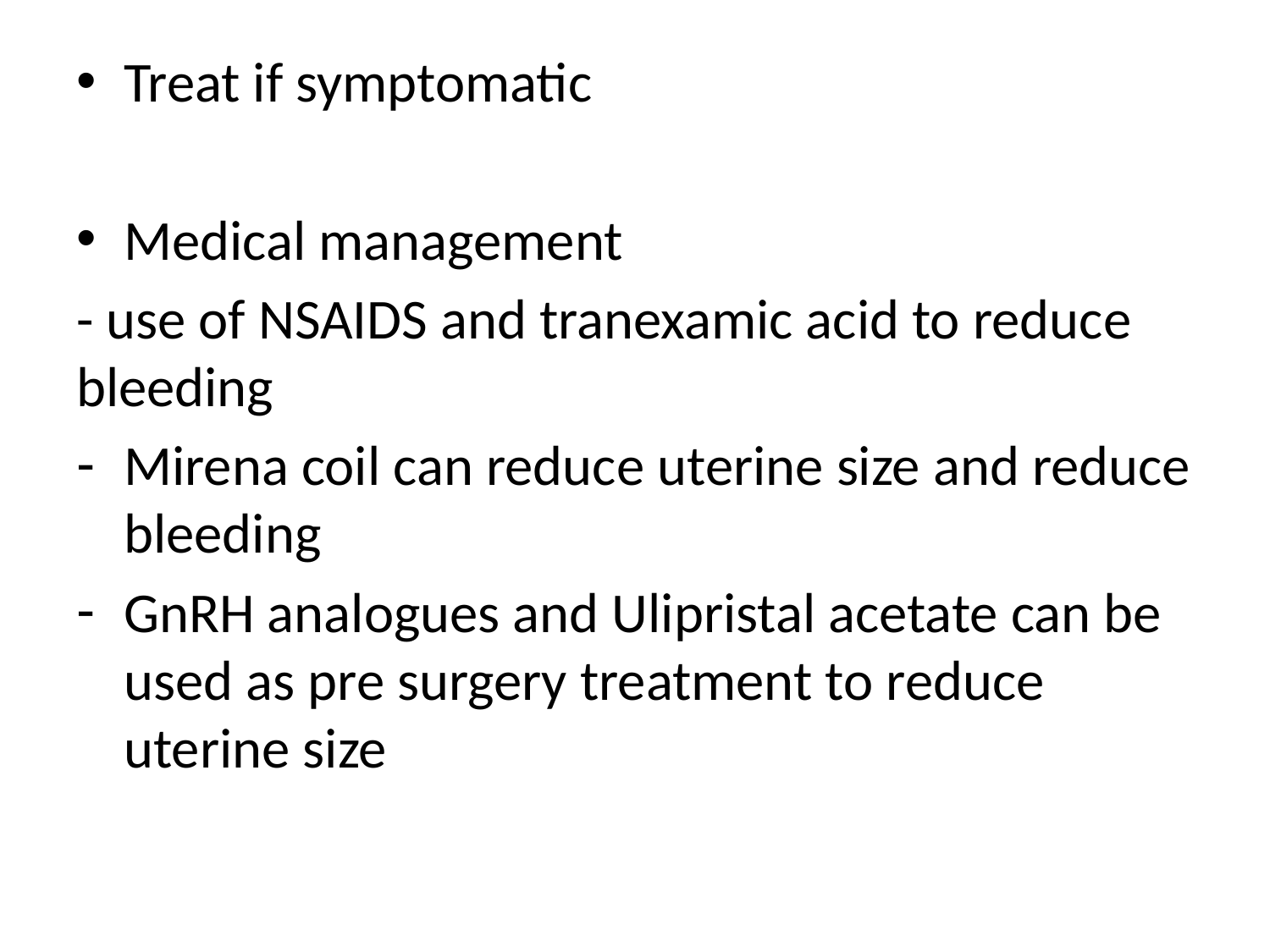

Treat if symptomatic

Medical management
- use of NSAIDS and tranexamic acid to reduce bleeding
Mirena coil can reduce uterine size and reduce bleeding
GnRH analogues and Ulipristal acetate can be used as pre surgery treatment to reduce uterine size